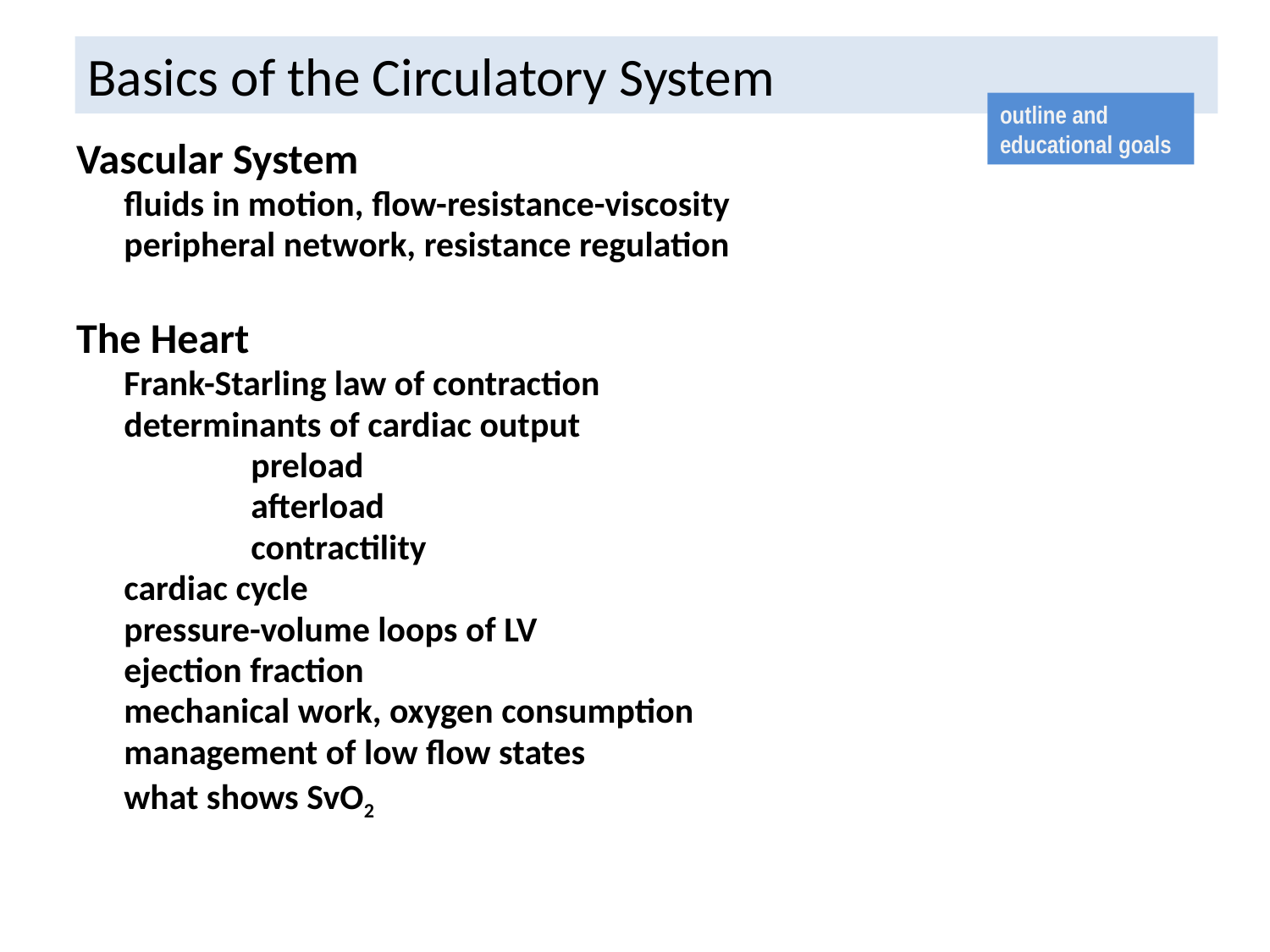

# Basics of the Circulatory System
outline and educational goals
Vascular System
	fluids in motion, flow-resistance-viscosity
	peripheral network, resistance regulation

The Heart
	Frank-Starling law of contraction
	determinants of cardiac output
		preload
		afterload
		contractility
	cardiac cycle
	pressure-volume loops of LV
	ejection fraction
	mechanical work, oxygen consumption
	management of low flow states
	what shows SvO2